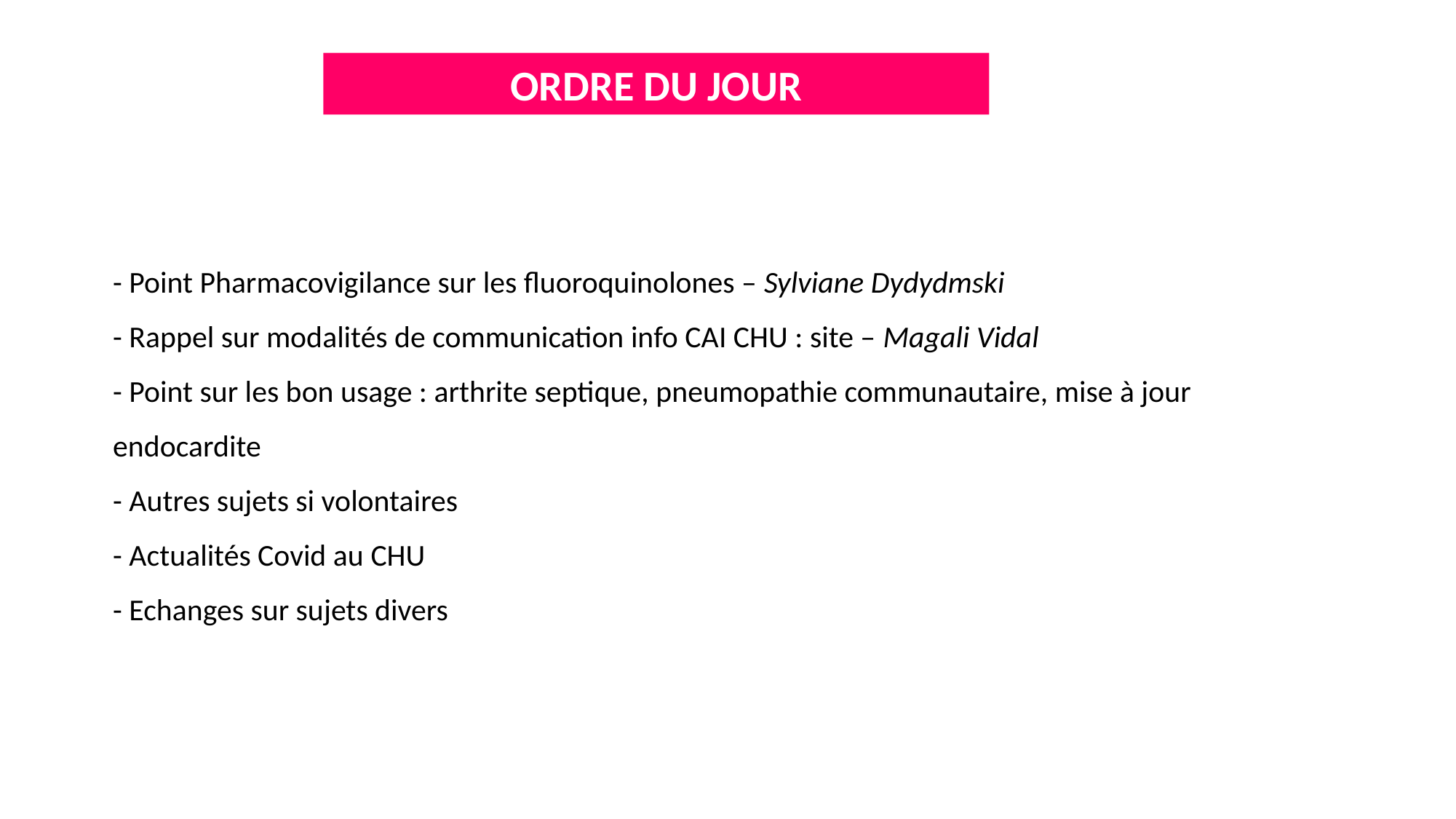

ORDRE DU JOUR

- Point Pharmacovigilance sur les fluoroquinolones – Sylviane Dydydmski
- Rappel sur modalités de communication info CAI CHU : site – Magali Vidal
- Point sur les bon usage : arthrite septique, pneumopathie communautaire, mise à jour endocardite
- Autres sujets si volontaires
- Actualités Covid au CHU
- Echanges sur sujets divers